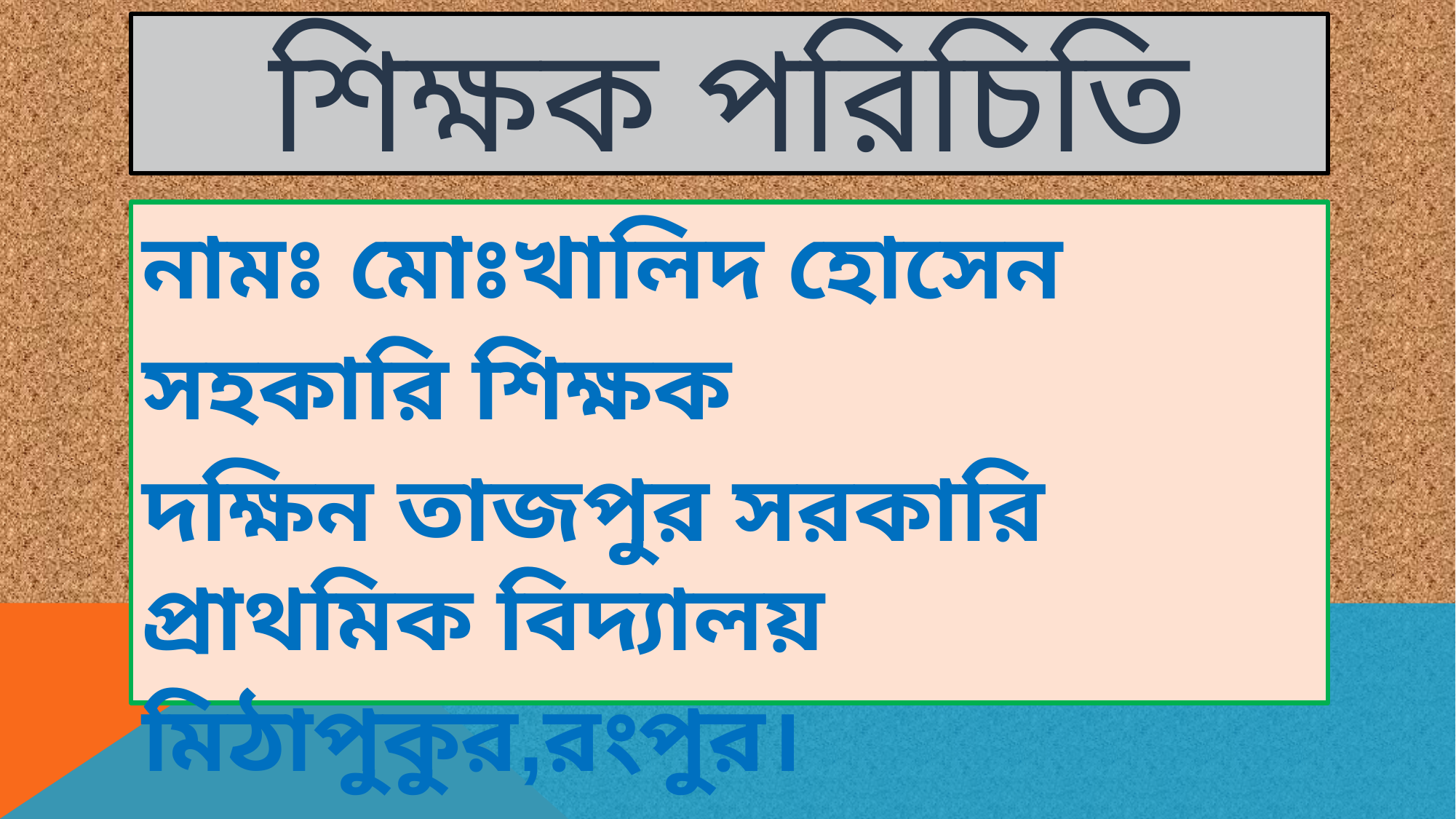

# শিক্ষক পরিচিতি
নামঃ মোঃখালিদ হোসেন
সহকারি শিক্ষক
দক্ষিন তাজপুর সরকারি প্রাথমিক বিদ্যালয়
মিঠাপুকুর,রংপুর।